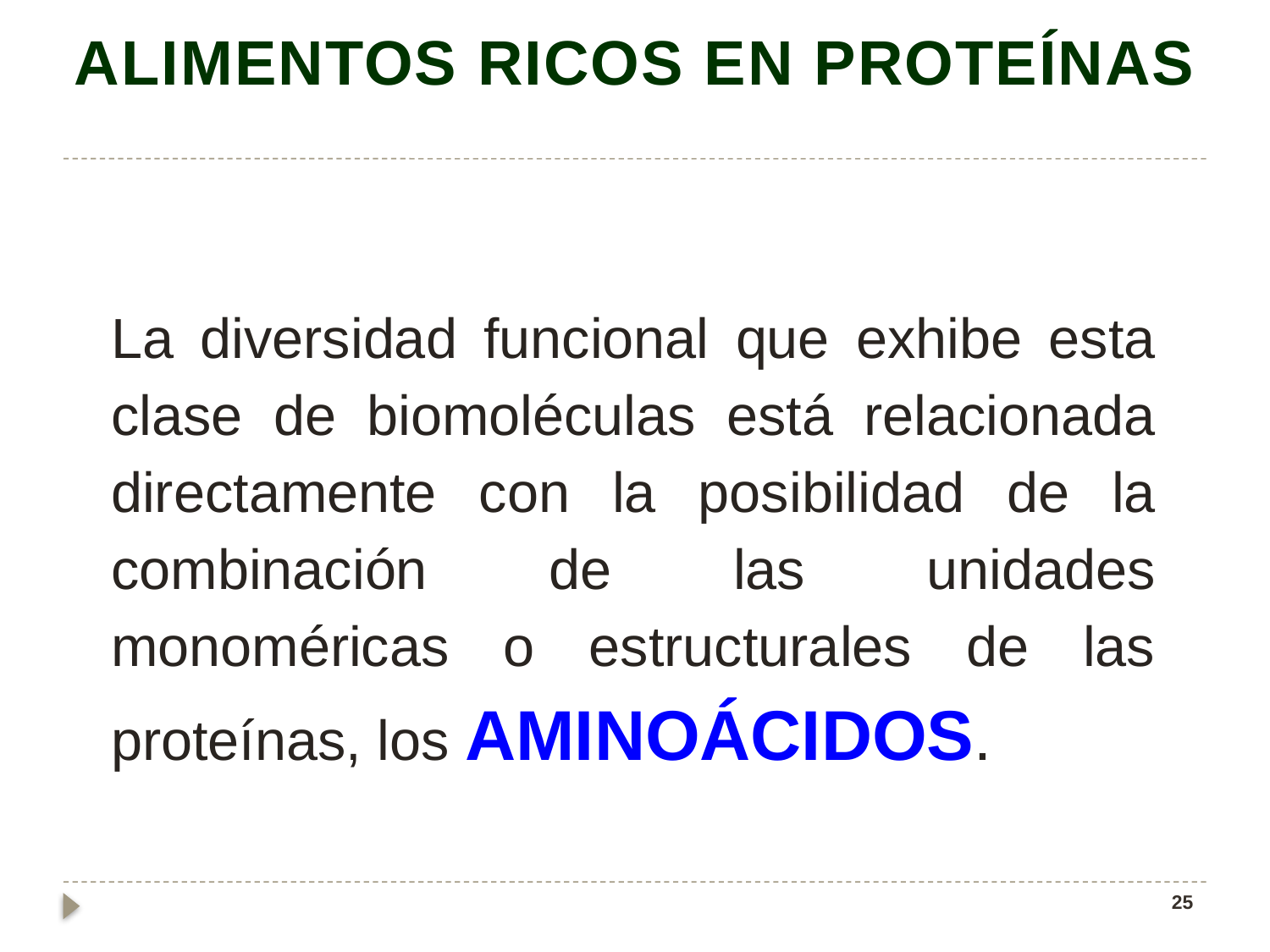

Alimentos ricos en Proteínas
La diversidad funcional que exhibe esta clase de biomoléculas está relacionada directamente con la posibilidad de la combinación de las unidades monoméricas o estructurales de las proteínas, los aminoácidos.
25